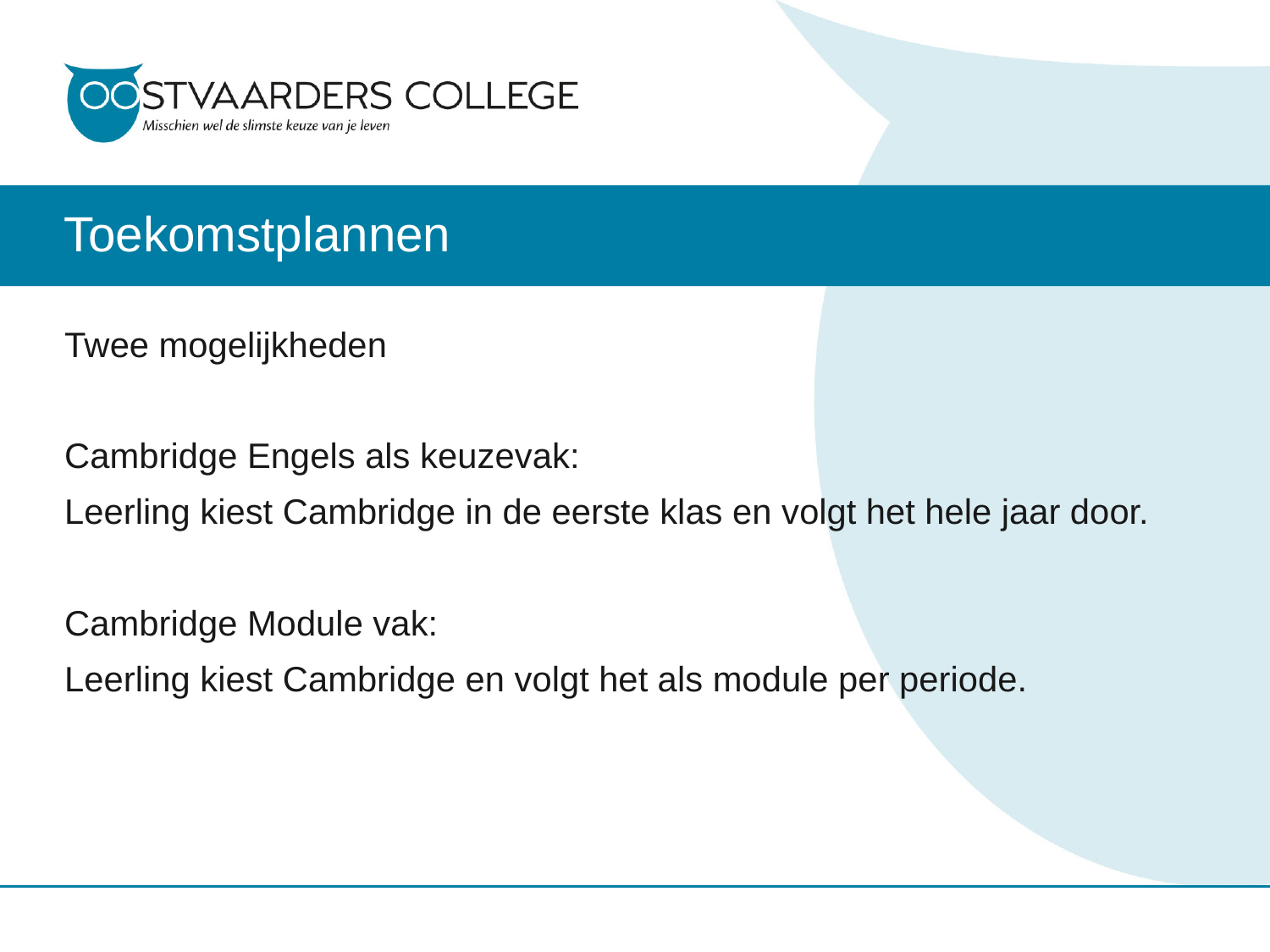

# Toekomstplannen
Twee mogelijkheden

Cambridge Engels als keuzevak:
Leerling kiest Cambridge in de eerste klas en volgt het hele jaar door.

Cambridge Module vak:
Leerling kiest Cambridge en volgt het als module per periode.